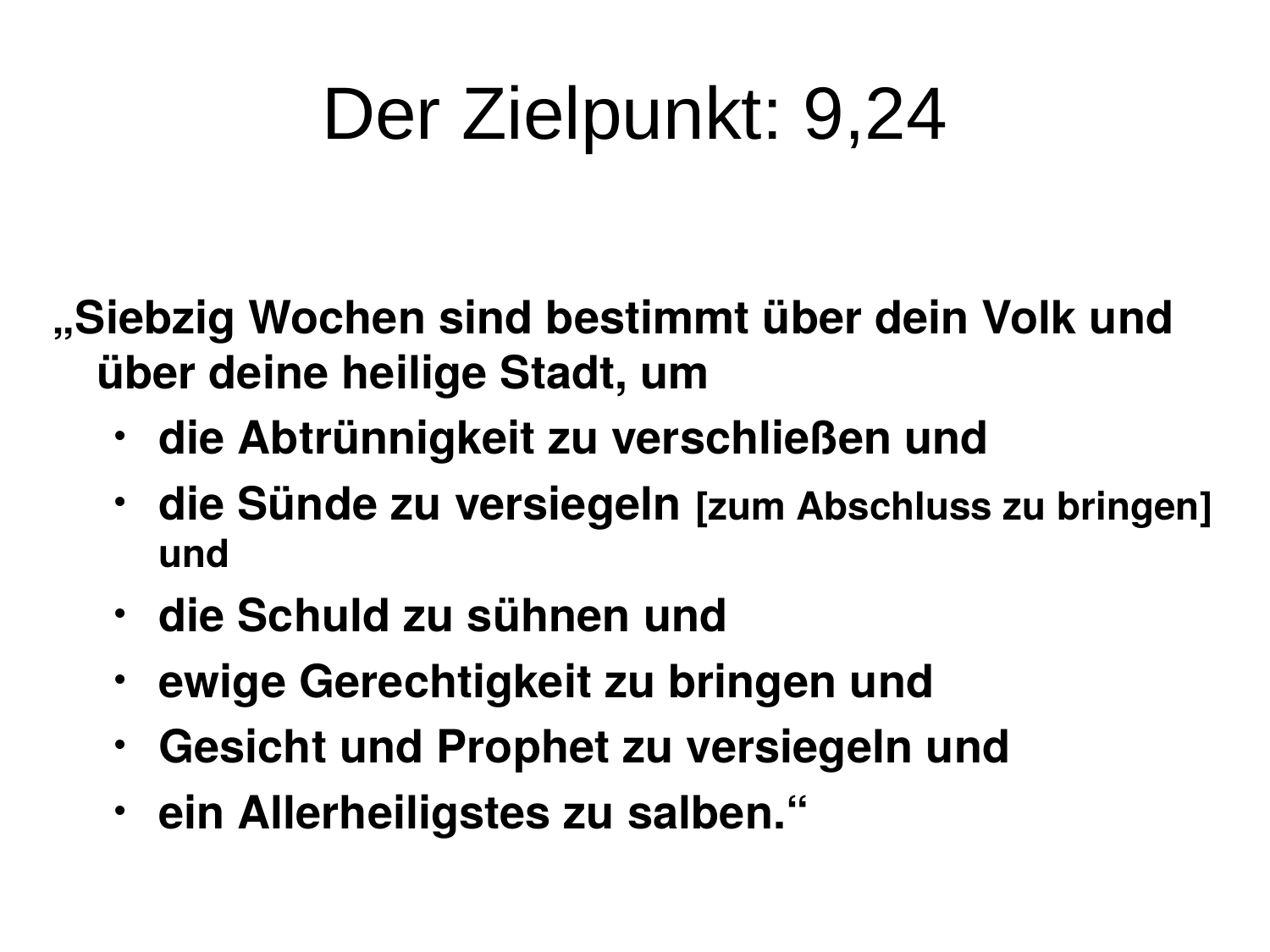

# Der Zielpunkt: 9,24
„Siebzig Wochen sind bestimmt über dein Volk und über deine heilige Stadt, um
die Abtrünnigkeit zu verschließen und
die Sünde zu versiegeln [zum Abschluss zu bringen] und
die Schuld zu sühnen und
ewige Gerechtigkeit zu bringen und
Gesicht und Prophet zu versiegeln und
ein Allerheiligstes zu salben.“